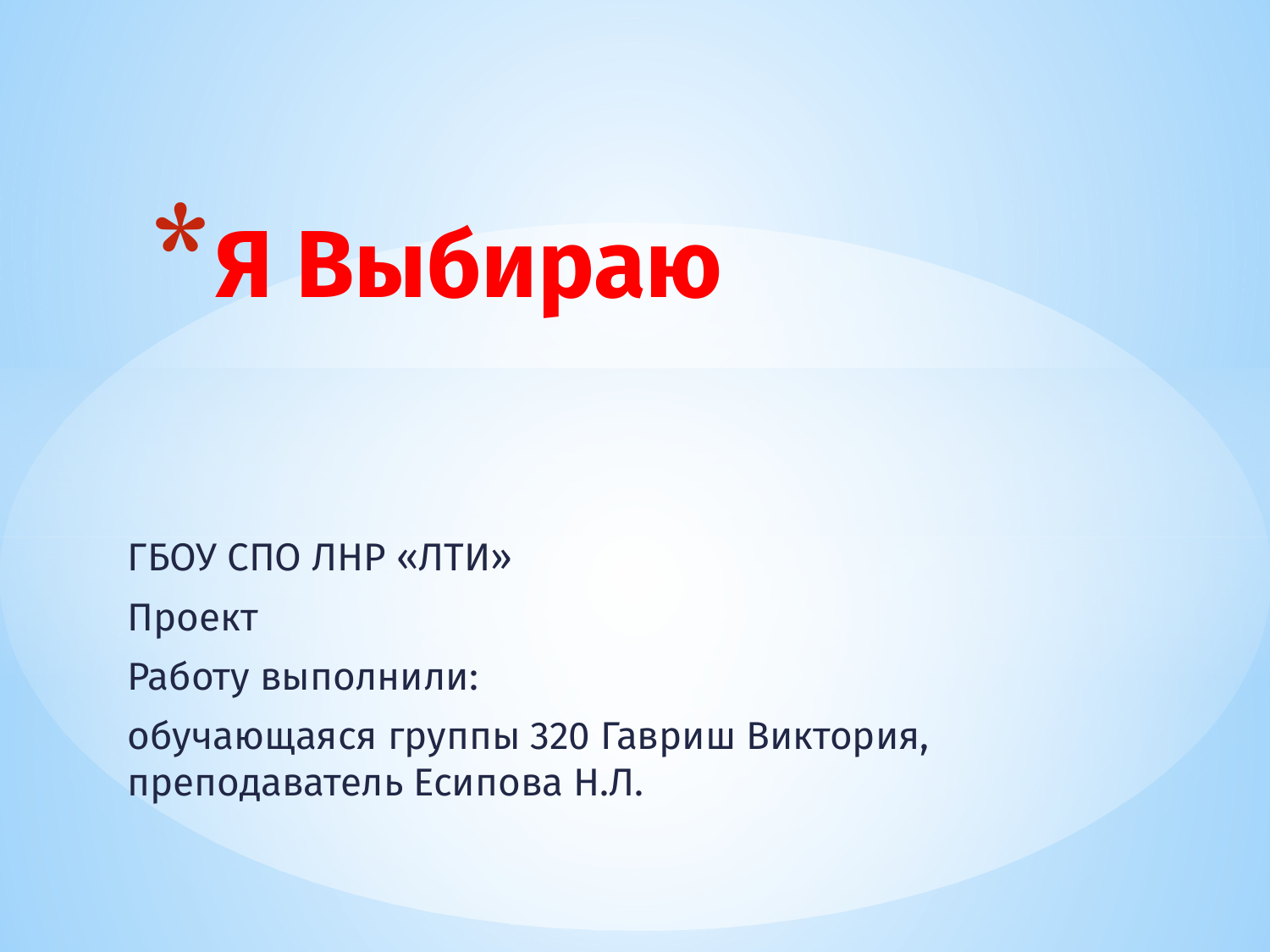

# Я Выбираю
ГБОУ СПО ЛНР «ЛТИ»
Проект
Работу выполнили:
обучающаяся группы 320 Гавриш Виктория, преподаватель Есипова Н.Л.